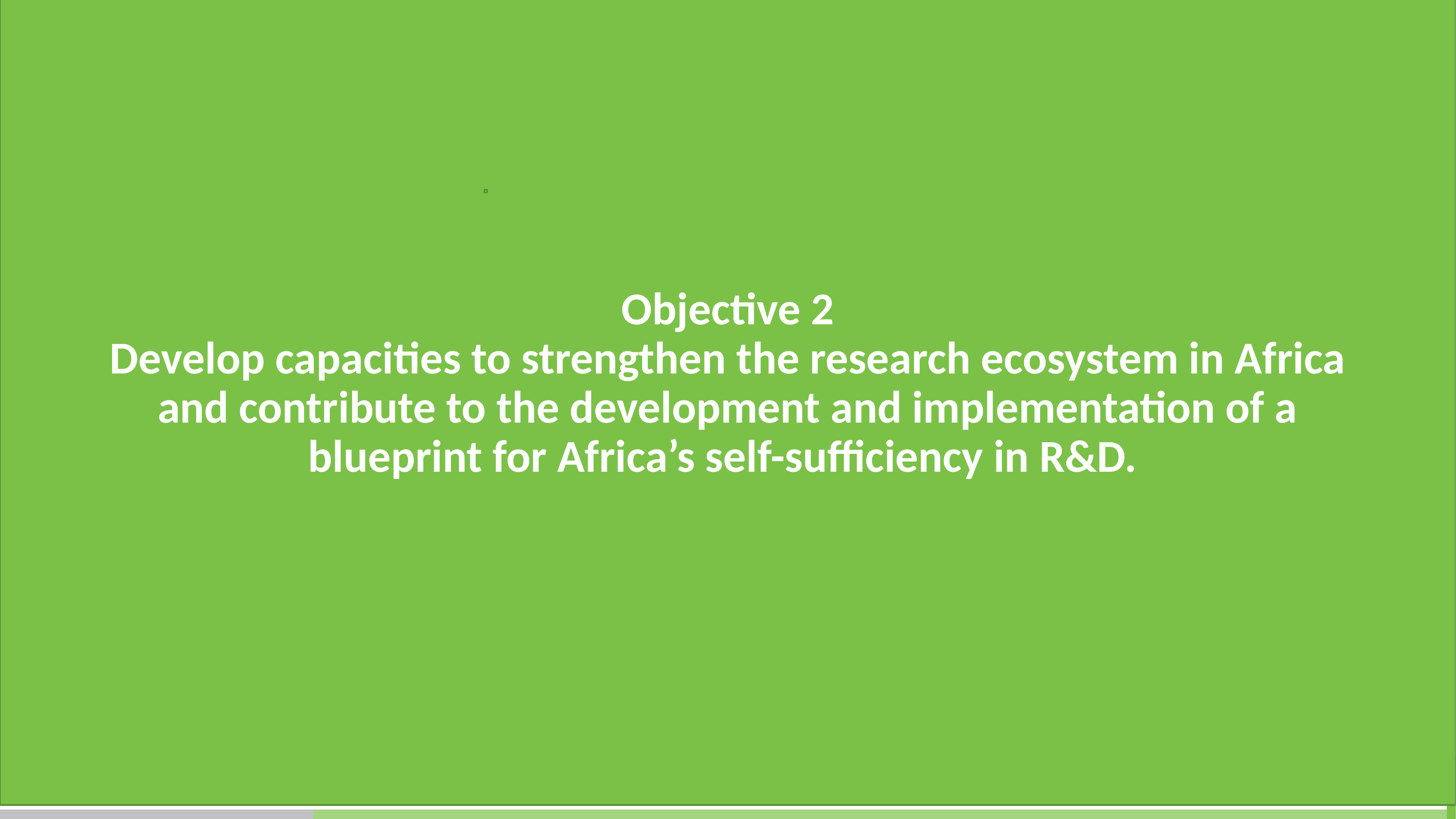

# Objective 2 Develop capacities to strengthen the research ecosystem in Africa and contribute to the development and implementation of a blueprint for Africa’s self-sufficiency in R&D.